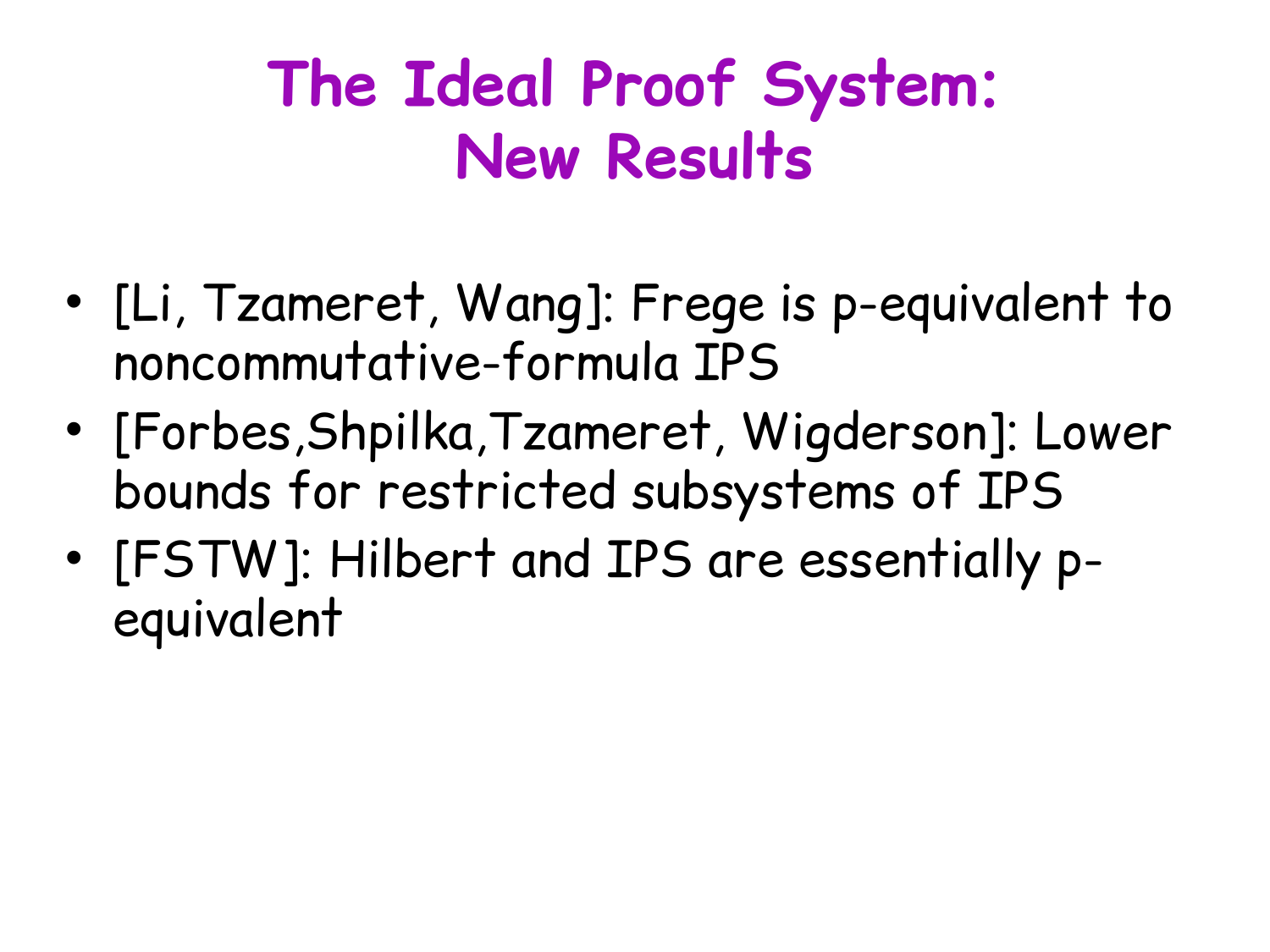

# The Ideal Proof System: New Results
[Li, Tzameret, Wang]: Frege is p-equivalent to noncommutative-formula IPS
[Forbes,Shpilka,Tzameret, Wigderson]: Lower bounds for restricted subsystems of IPS
[FSTW]: Hilbert and IPS are essentially p-equivalent